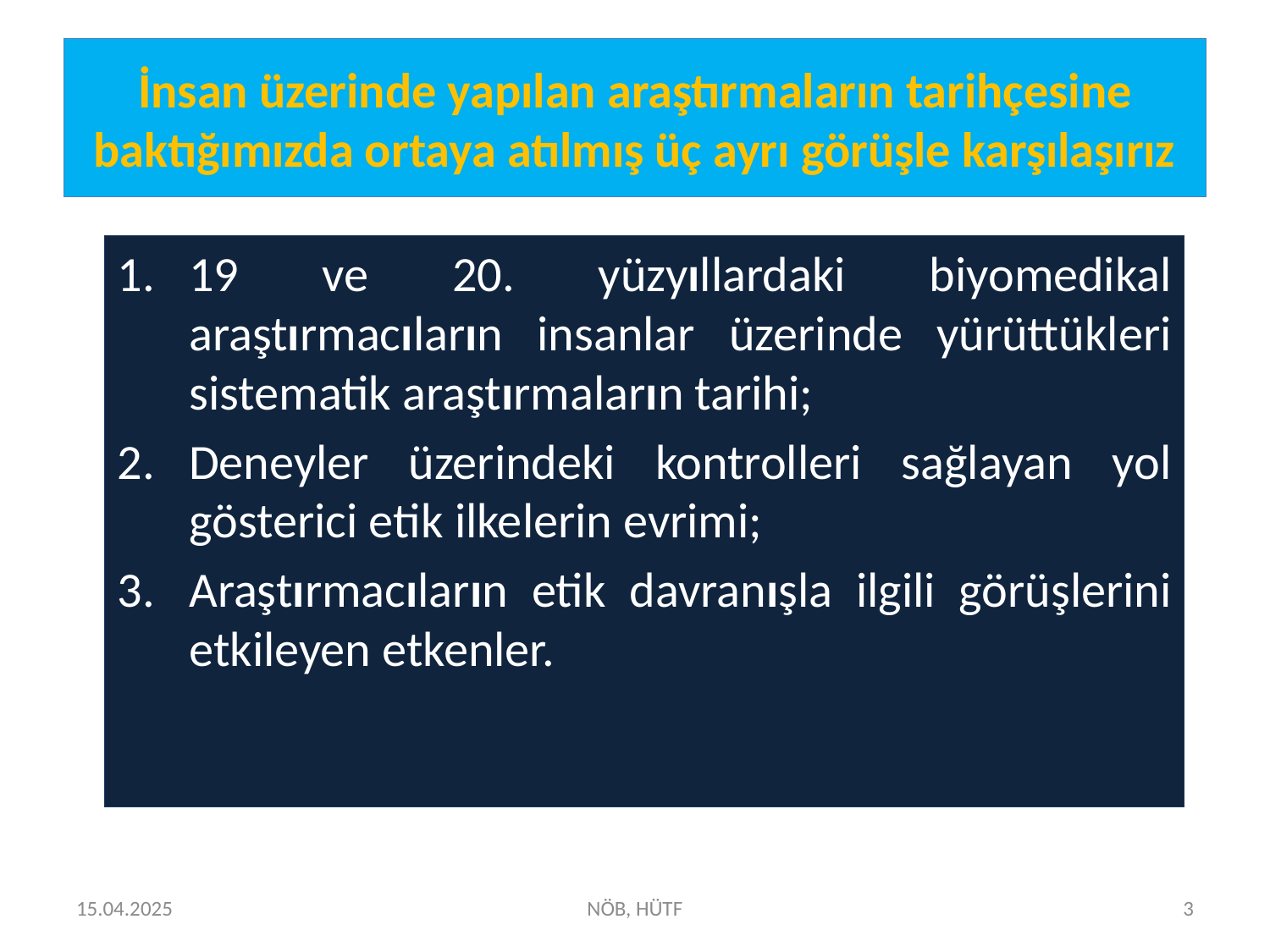

# İnsan üzerinde yapılan araştırmaların tarihçesine baktığımızda ortaya atılmış üç ayrı görüşle karşılaşırız
19 ve 20. yüzyıllardaki biyomedikal araştırmacıların insanlar üzerinde yürüttükleri sistematik araştırmaların tarihi;
Deneyler üzerindeki kontrolleri sağlayan yol gösterici etik ilkelerin evrimi;
Araştırmacıların etik davranışla ilgili görüşlerini etkileyen etkenler.
15.04.2025
NÖB, HÜTF
3